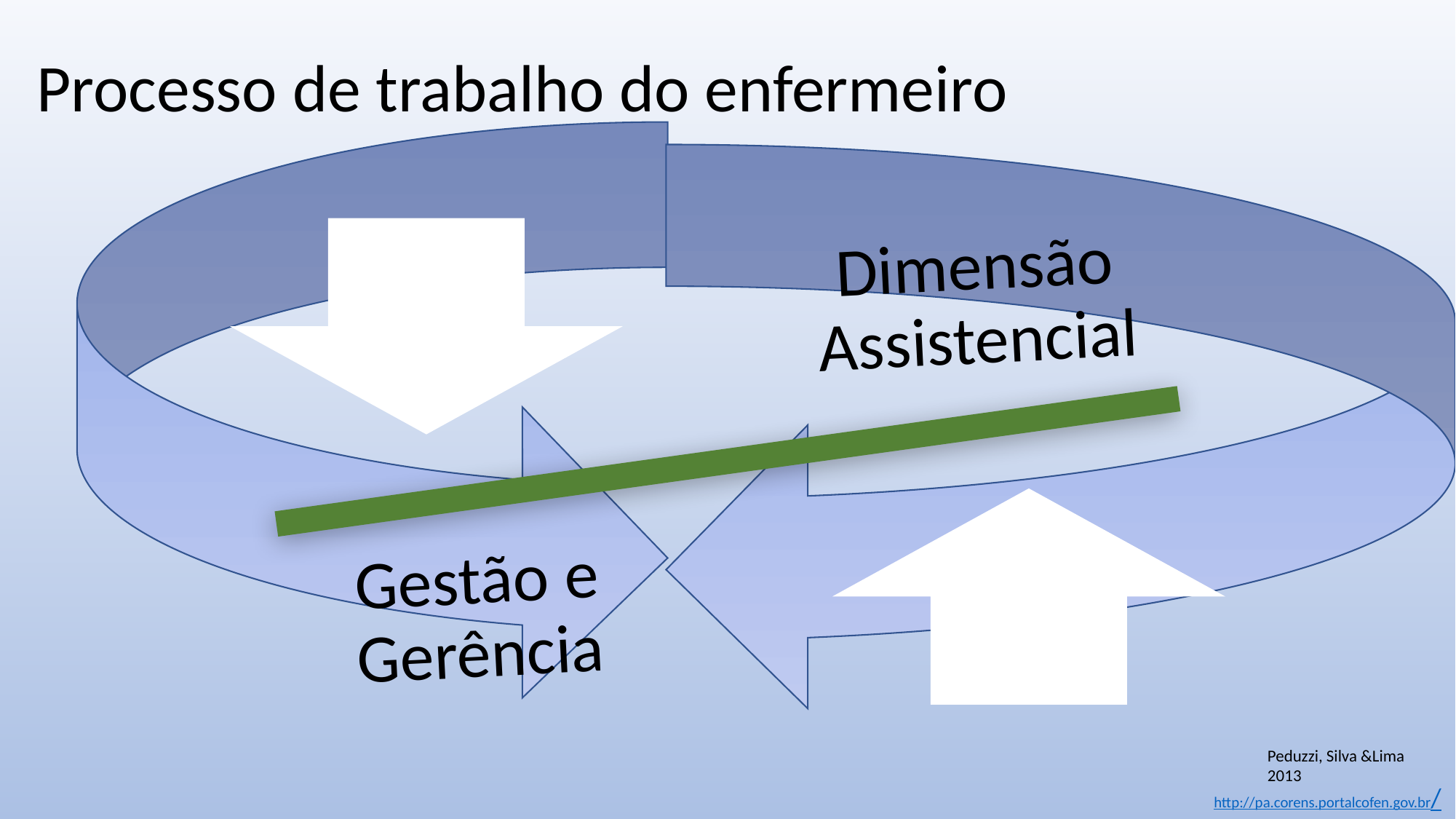

# Processo de trabalho do enfermeiro

Dimensão Assistencial
Gestão e Gerência
Peduzzi, Silva &Lima 2013
http://pa.corens.portalcofen.gov.br/